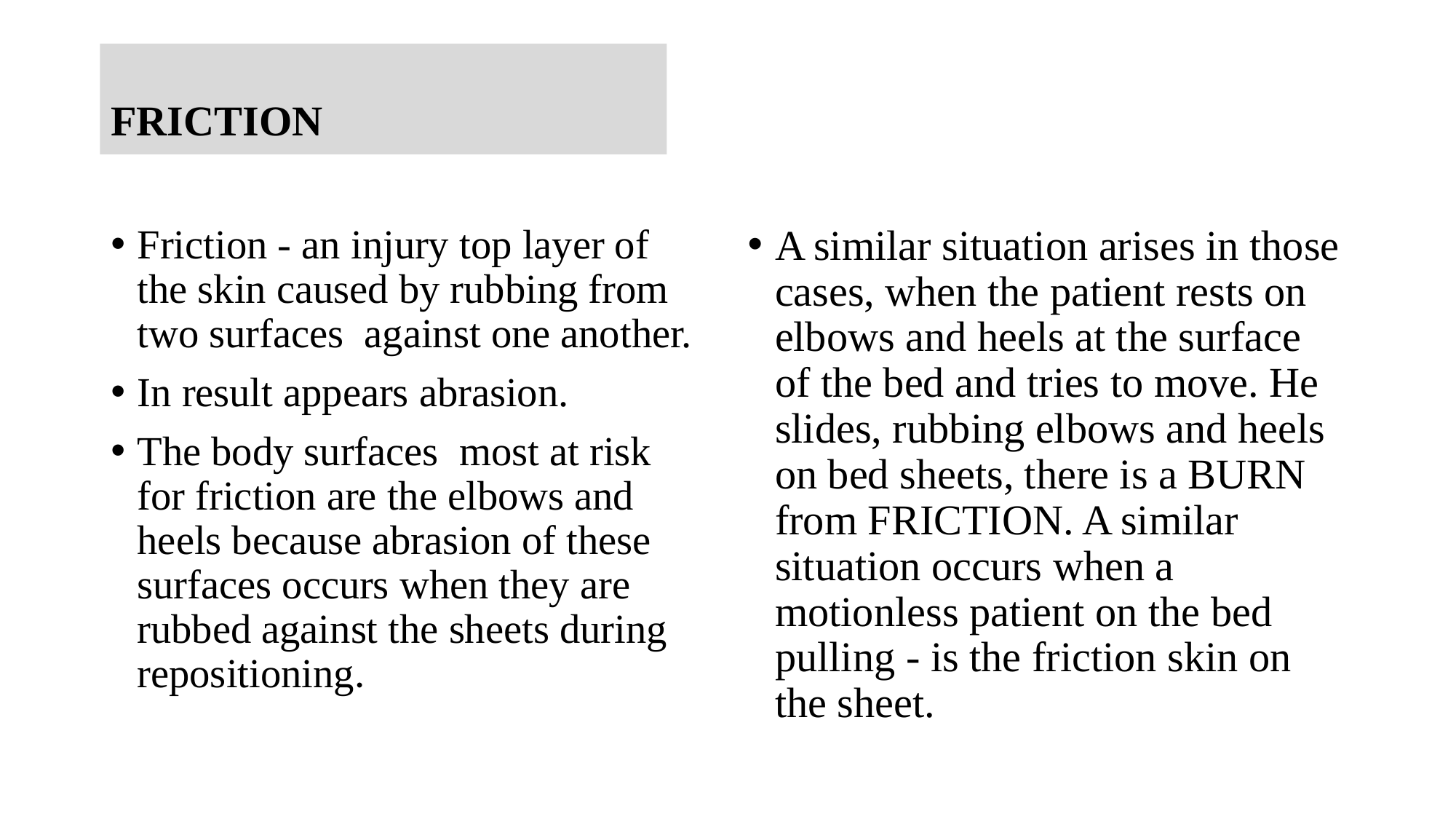

# FRICTION
Friction - an injury top layer of the skin caused by rubbing from two surfaces  against one another.
In result appears abrasion.
The body surfaces  most at risk for friction are the elbows and heels because abrasion of these surfaces occurs when they are rubbed against the sheets during repositioning.
A similar situation arises in those cases, when the patient rests on elbows and heels at the surface of the bed and tries to move. He slides, rubbing elbows and heels on bed sheets, there is a BURN from FRICTION. A similar situation occurs when a motionless patient on the bed pulling - is the friction skin on the sheet.